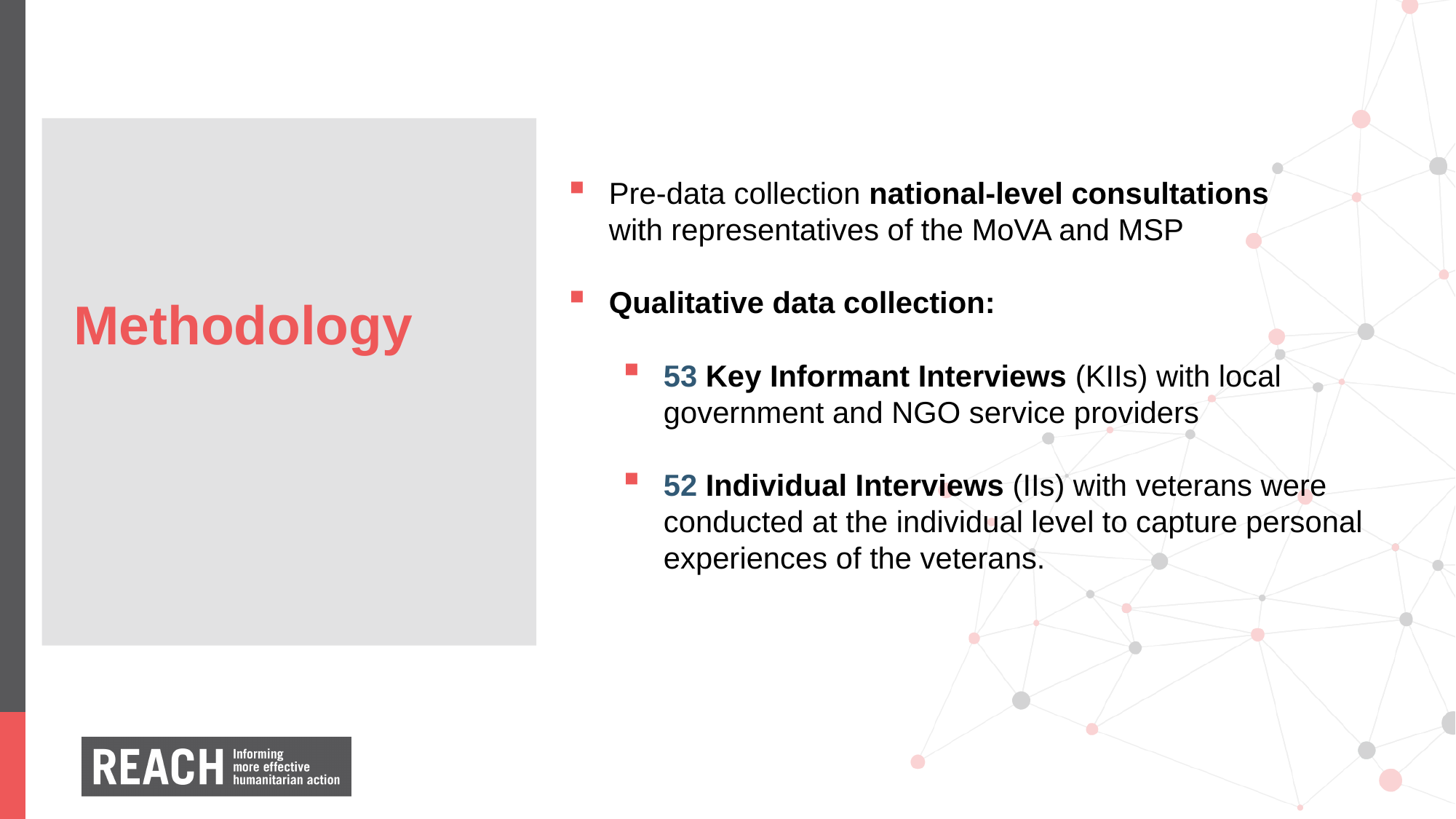

Pre-data collection national-level consultations with representatives of the MoVA and MSP

Qualitative data collection:

53 Key Informant Interviews (KIIs) with local government and NGO service providers

52 Individual Interviews (IIs) with veterans were conducted at the individual level to capture personal experiences of the veterans.

Methodology